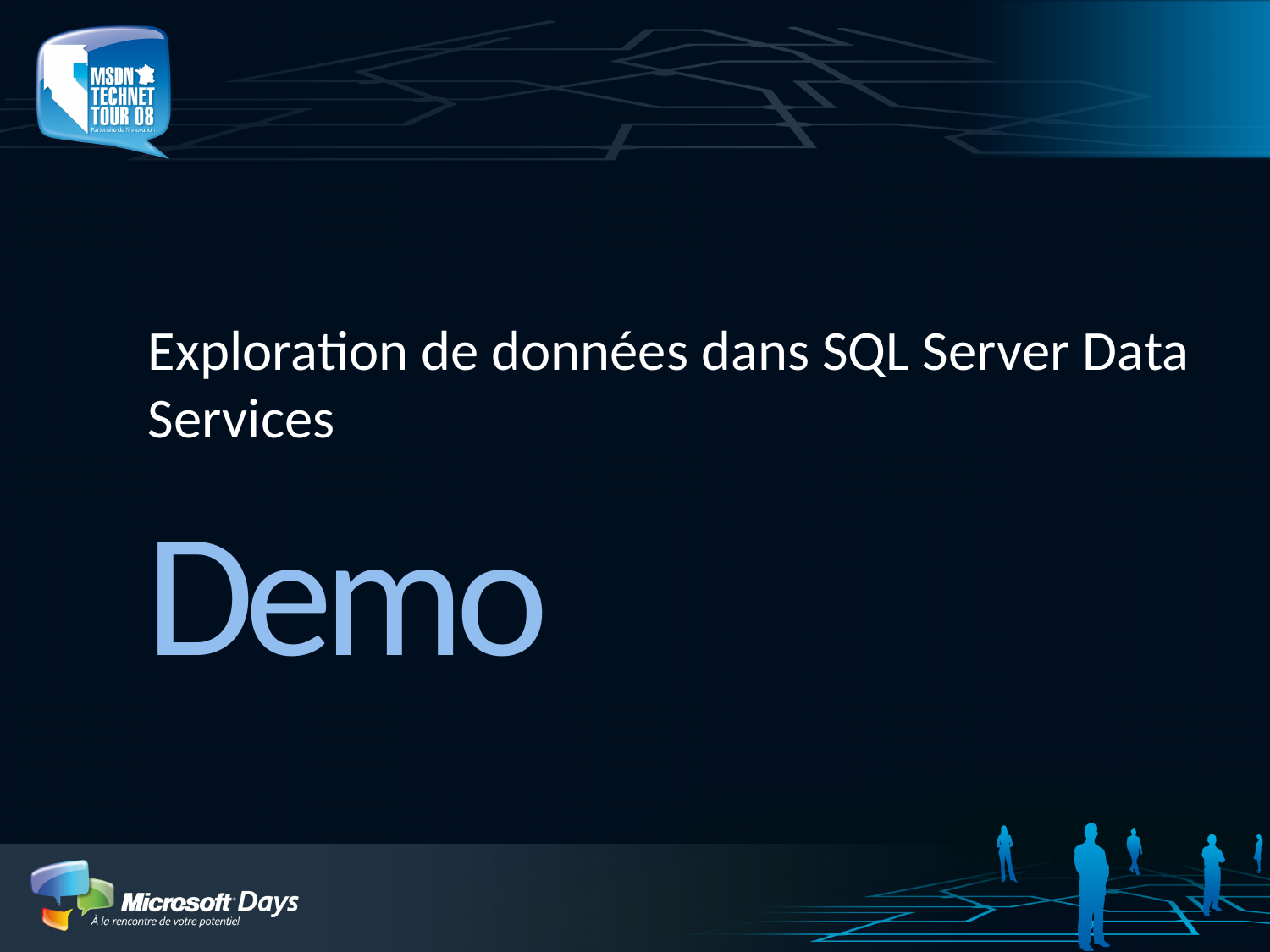

# Exploration de données dans SQL Server Data Services
Demo